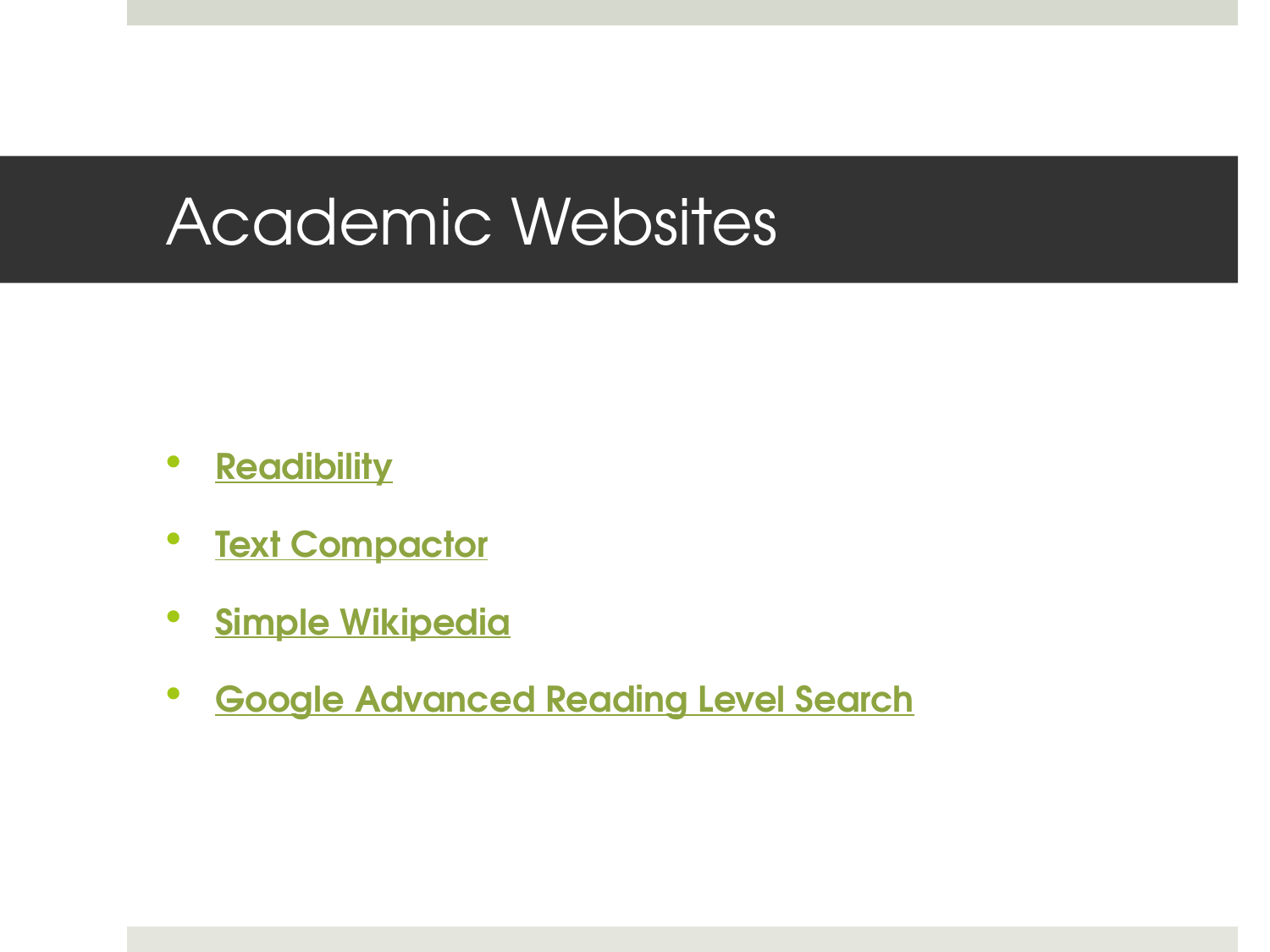

# Academic Websites

Readibility
Text Compactor
Simple Wikipedia
Google Advanced Reading Level Search